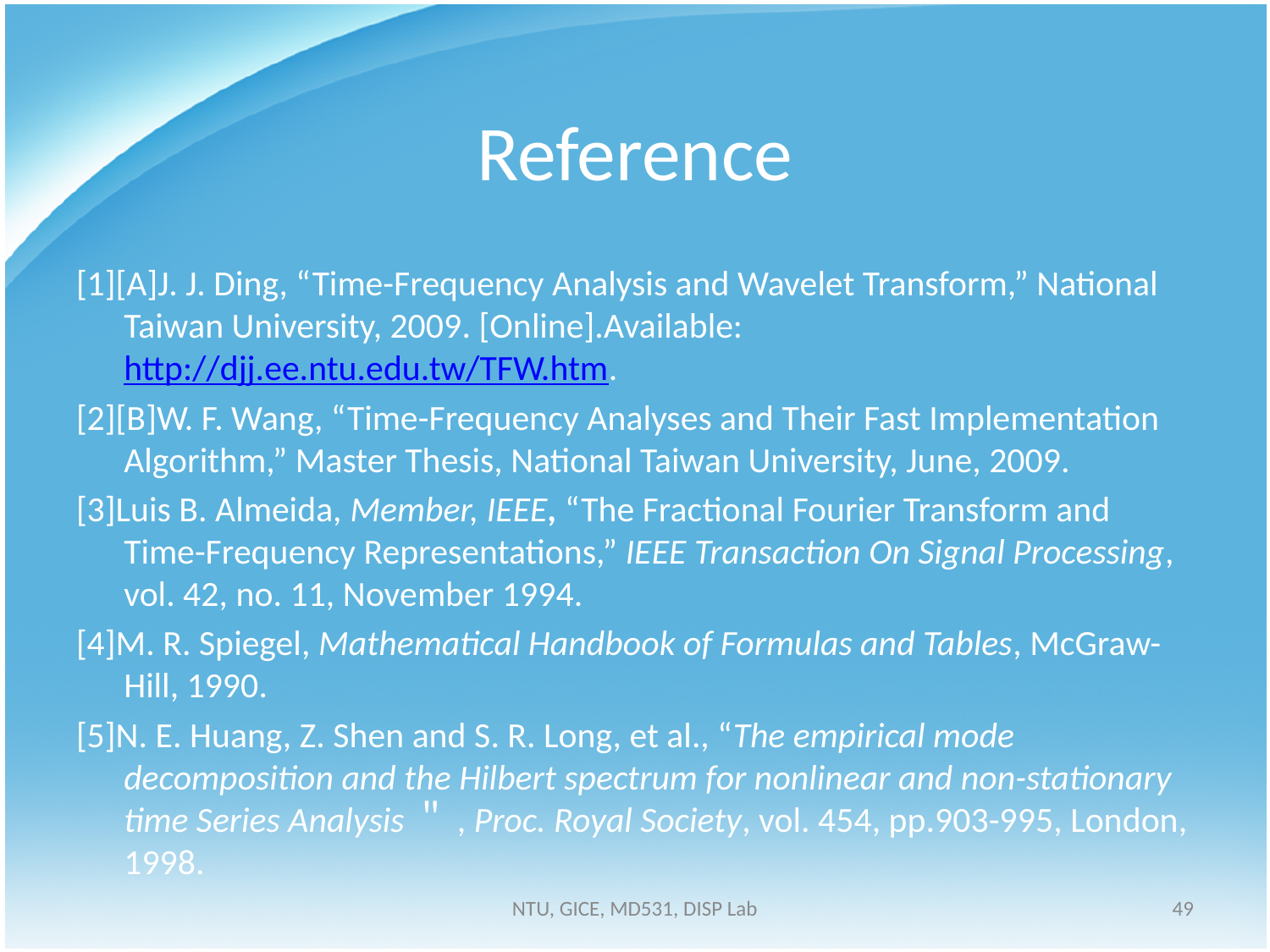

# Reference
[1][A]J. J. Ding, “Time-Frequency Analysis and Wavelet Transform,” National Taiwan University, 2009. [Online].Available: http://djj.ee.ntu.edu.tw/TFW.htm.
[2][B]W. F. Wang, “Time-Frequency Analyses and Their Fast Implementation Algorithm,” Master Thesis, National Taiwan University, June, 2009.
[3]Luis B. Almeida, Member, IEEE, “The Fractional Fourier Transform and Time-Frequency Representations,” IEEE Transaction On Signal Processing, vol. 42, no. 11, November 1994.
[4]M. R. Spiegel, Mathematical Handbook of Formulas and Tables, McGraw-Hill, 1990.
[5]N. E. Huang, Z. Shen and S. R. Long, et al., “The empirical mode decomposition and the Hilbert spectrum for nonlinear and non-stationary time Series Analysis＂, Proc. Royal Society, vol. 454, pp.903-995, London, 1998.

NTU, GICE, MD531, DISP Lab
49